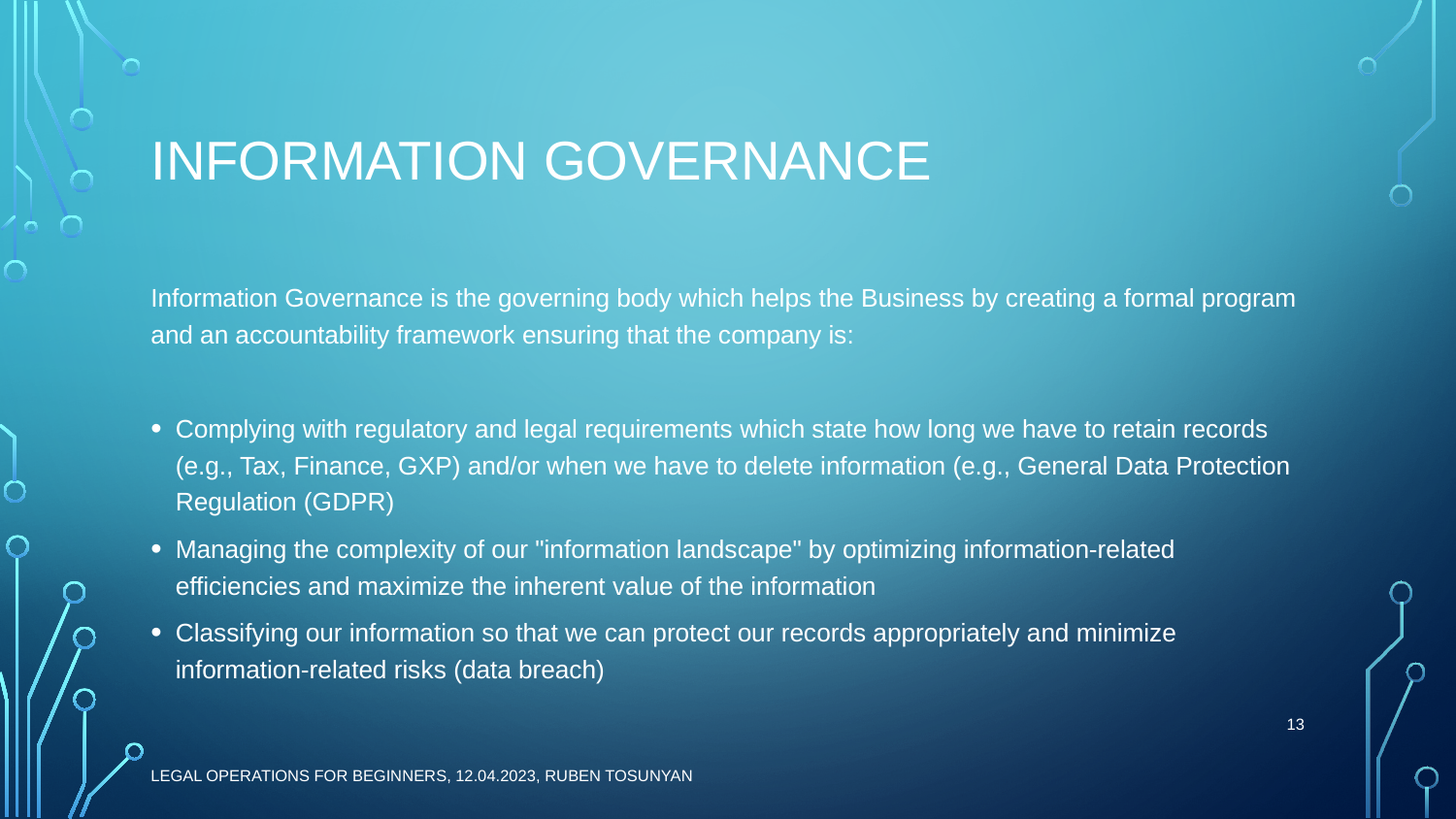

# Information Governance
Information Governance is the governing body which helps the Business by creating a formal program and an accountability framework ensuring that the company is:

Complying with regulatory and legal requirements which state how long we have to retain records (e.g., Tax, Finance, GXP) and/or when we have to delete information (e.g., General Data Protection Regulation (GDPR)
Managing the complexity of our "information landscape" by optimizing information-related efficiencies and maximize the inherent value of the information
Classifying our information so that we can protect our records appropriately and minimize information-related risks (data breach)
13
Legal Operations for beginners, 12.04.2023, Ruben Tosunyan